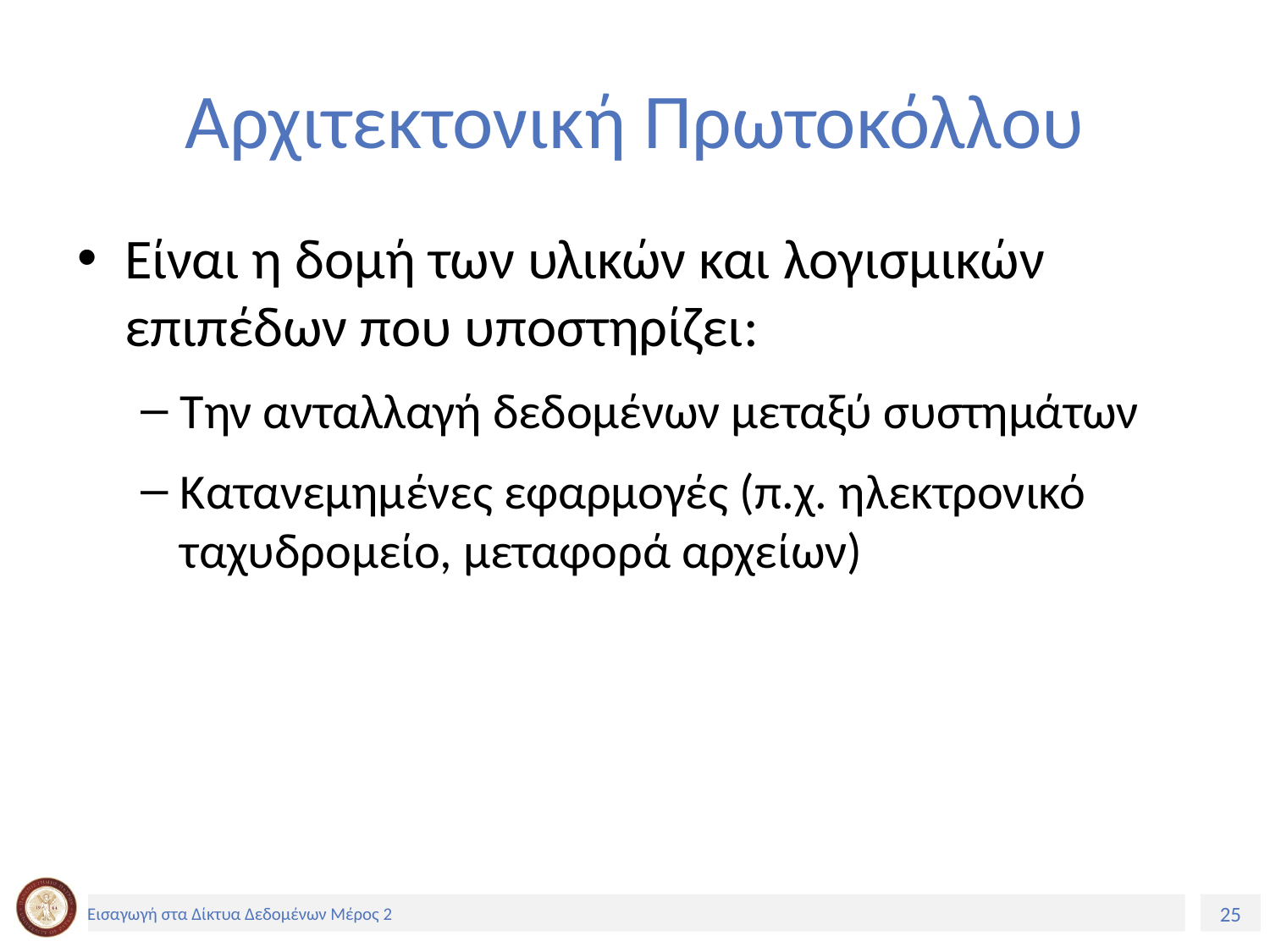

# Αρχιτεκτονική Πρωτοκόλλου
Είναι η δομή των υλικών και λογισμικών επιπέδων που υποστηρίζει:
Την ανταλλαγή δεδομένων μεταξύ συστημάτων
Κατανεμημένες εφαρμογές (π.χ. ηλεκτρονικό ταχυδρομείο, μεταφορά αρχείων)